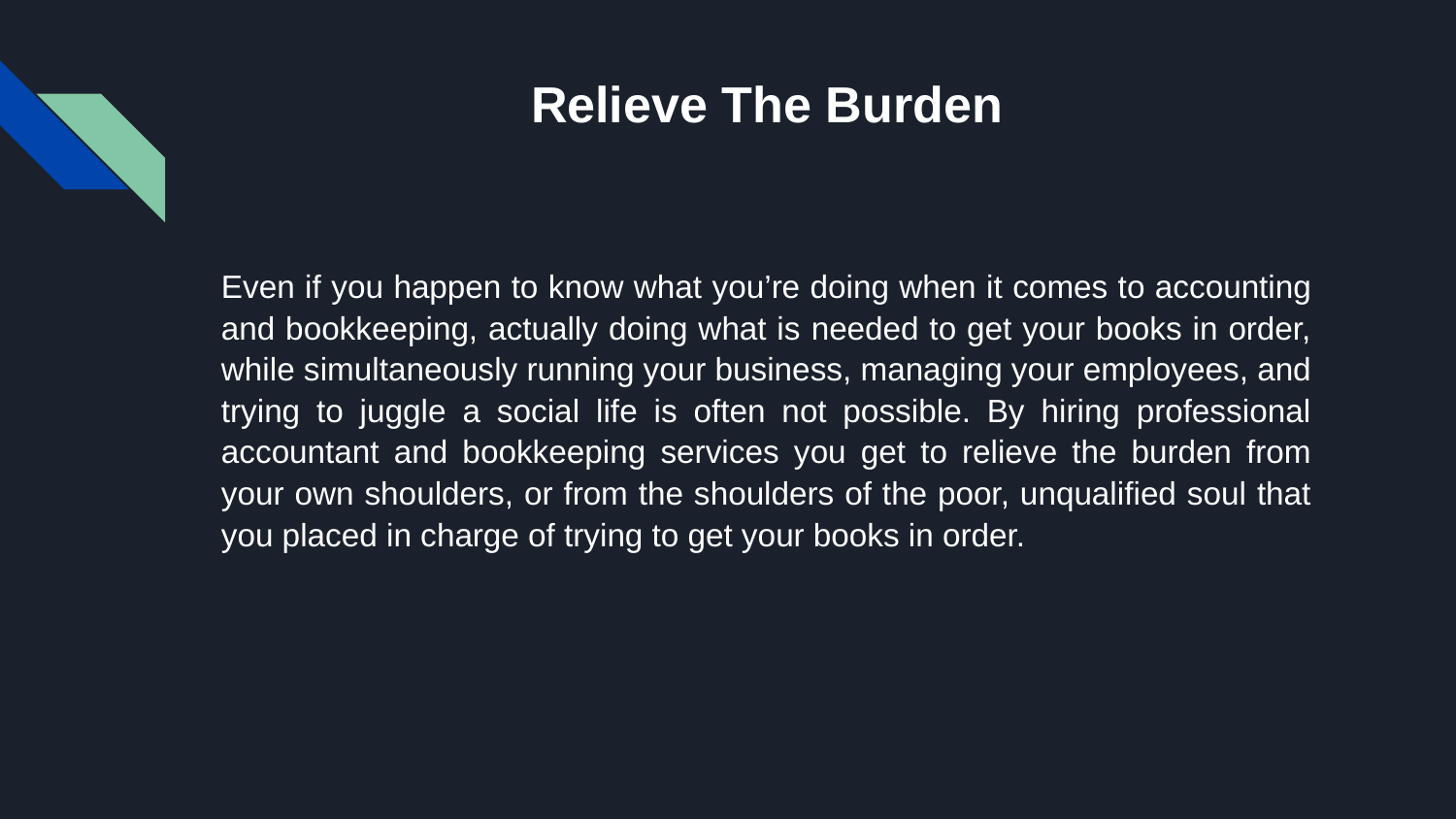

# Relieve The Burden
Even if you happen to know what you’re doing when it comes to accounting and bookkeeping, actually doing what is needed to get your books in order, while simultaneously running your business, managing your employees, and trying to juggle a social life is often not possible. By hiring professional accountant and bookkeeping services you get to relieve the burden from your own shoulders, or from the shoulders of the poor, unqualified soul that you placed in charge of trying to get your books in order.